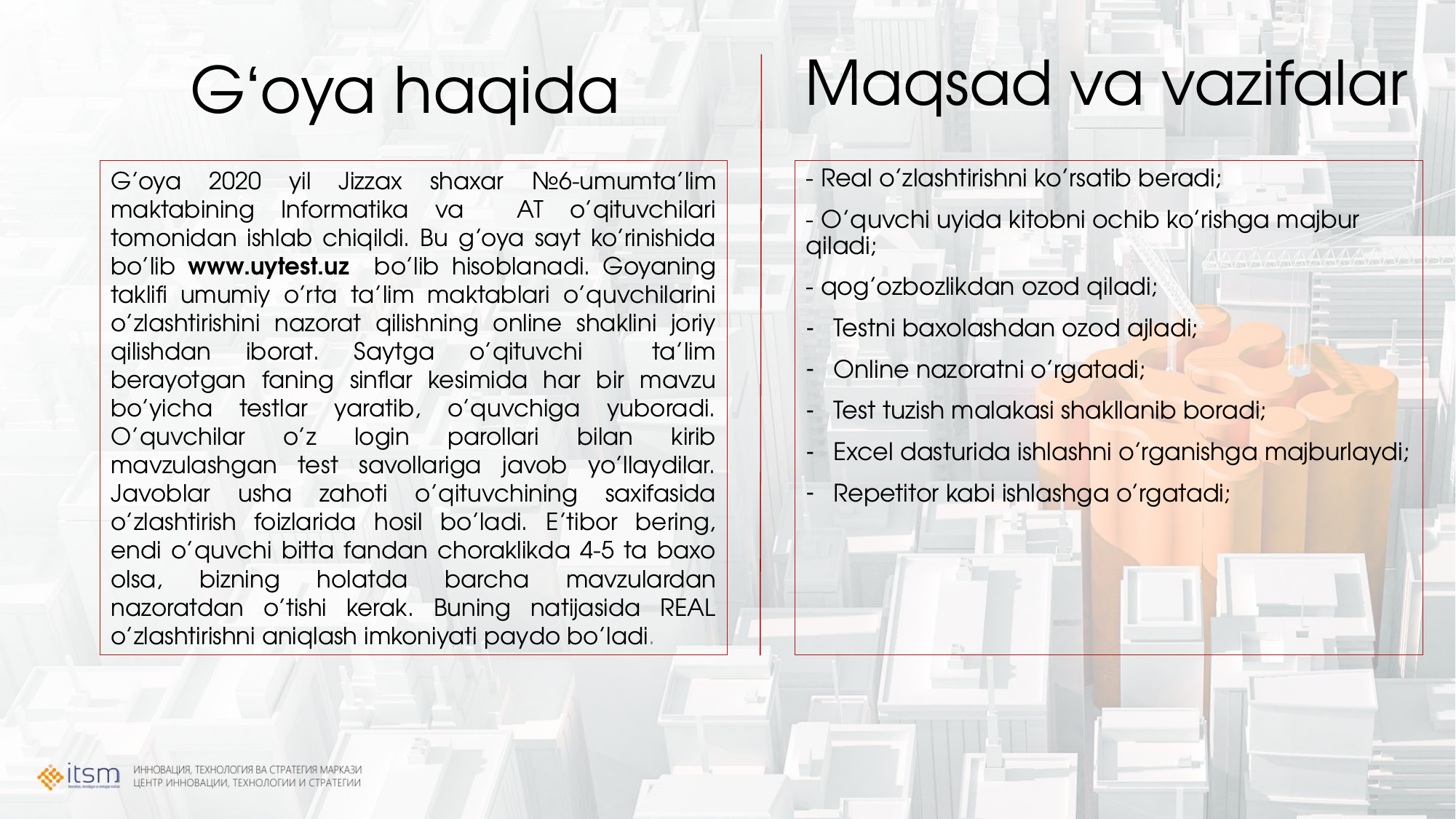

Maqsad va vazifalar
# Gʻoya haqida
G’oya 2020 yil Jizzax shaxar №6-umumta’lim maktabining Informatika va  AT o’qituvchilari tomonidan ishlab chiqildi. Bu g’oya sayt ko’rinishida bo’lib www.uytest.uz  bo’lib hisoblanadi. Goyaning taklifi umumiy o’rta ta’lim maktablari o’quvchilarini o’zlashtirishini nazorat qilishning online shaklini joriy qilishdan iborat. Saytga o’qituvchi  ta’lim berayotgan faning sinflar kesimida har bir mavzu bo’yicha testlar yaratib, o’quvchiga yuboradi. O’quvchilar o’z login parollari bilan kirib mavzulashgan test savollariga javob yo’llaydilar. Javoblar usha zahoti o’qituvchining saxifasida o’zlashtirish foizlarida hosil bo’ladi. E’tibor bering, endi o’quvchi bitta fandan choraklikda 4-5 ta baxo olsa, bizning holatda barcha mavzulardan nazoratdan o’tishi kerak. Buning natijasida REAL o’zlashtirishni aniqlash imkoniyati paydo bo’ladi.
- Real o’zlashtirishni ko’rsatib beradi;
- O’quvchi uyida kitobni ochib ko’rishga majbur qiladi;
- qog’ozbozlikdan ozod qiladi;
Testni baxolashdan ozod ajladi;
Online nazoratni o’rgatadi;
Test tuzish malakasi shakllanib boradi;
Excel dasturida ishlashni o’rganishga majburlaydi;
Repetitor kabi ishlashga o’rgatadi;